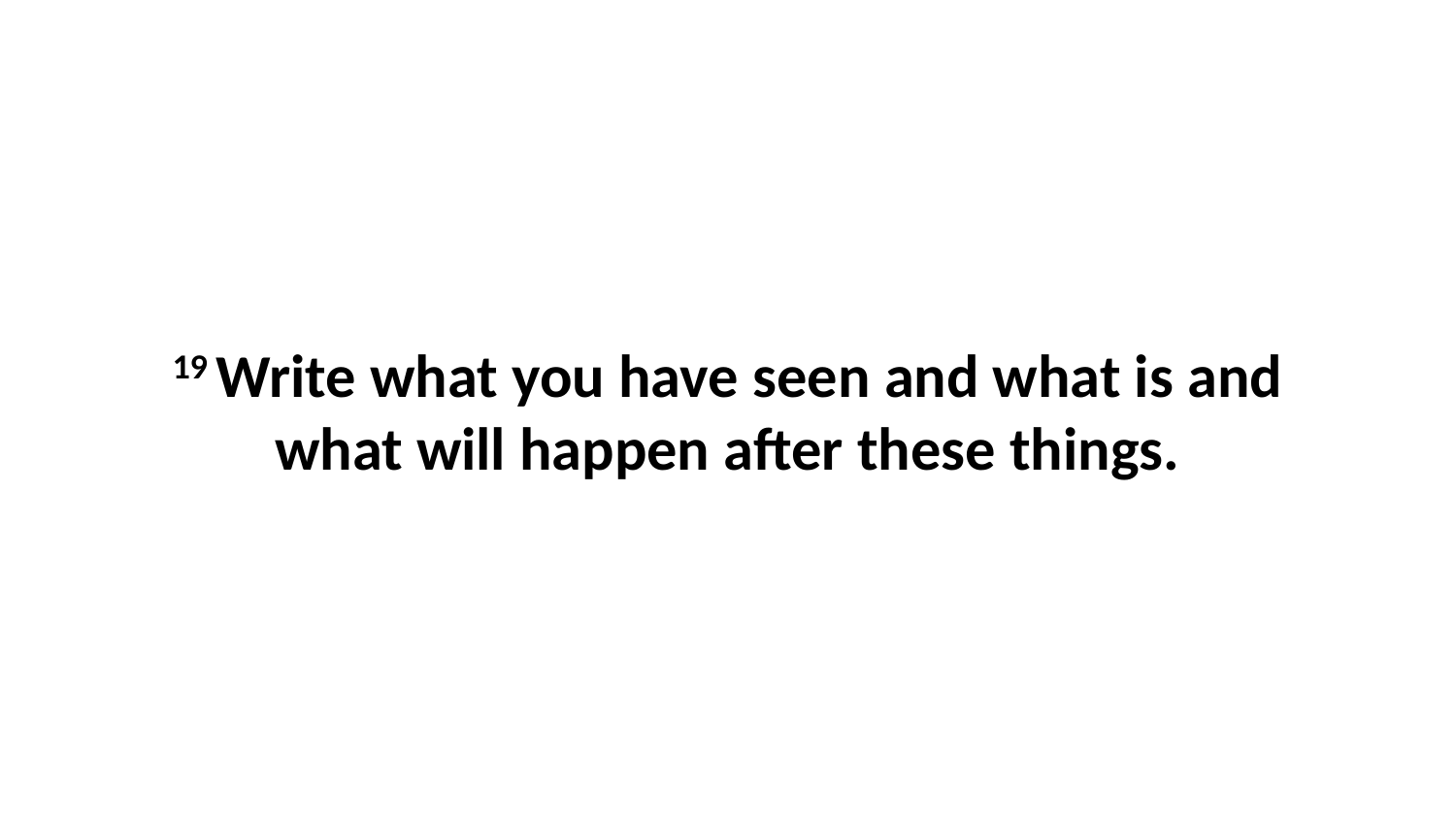

19 Write what you have seen and what is and what will happen after these things.